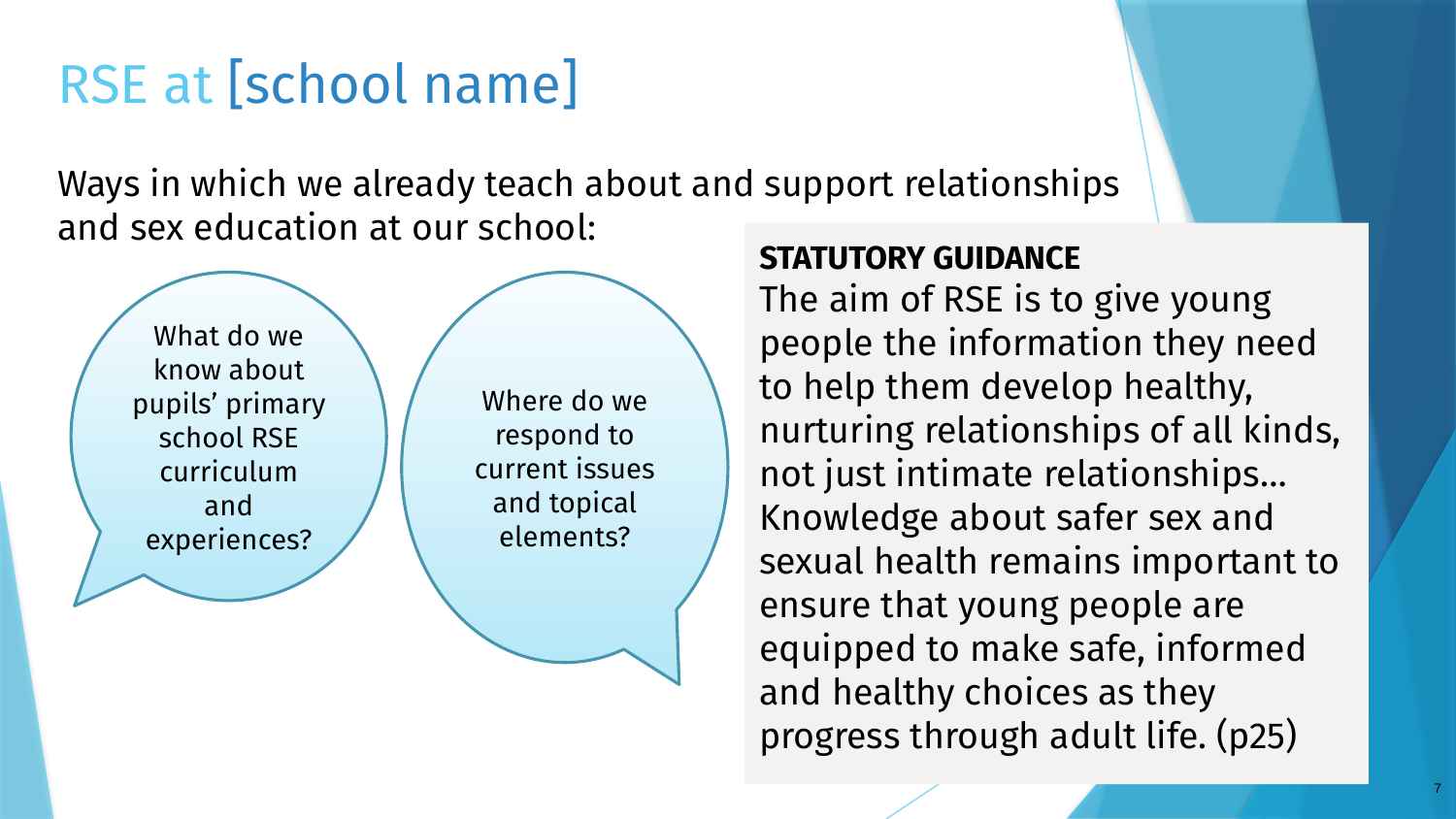

# RSE at [school name]

Ways in which we already teach about and support relationships and sex education at our school:

STATUTORY GUIDANCE
The aim of RSE is to give young people the information they need to help them develop healthy, nurturing relationships of all kinds, not just intimate relationships… Knowledge about safer sex and sexual health remains important to ensure that young people are equipped to make safe, informed and healthy choices as they progress through adult life. (p25)

What do we know about pupils’ primary school RSE curriculum and experiences?
Where do we respond to current issues and topical elements?
7